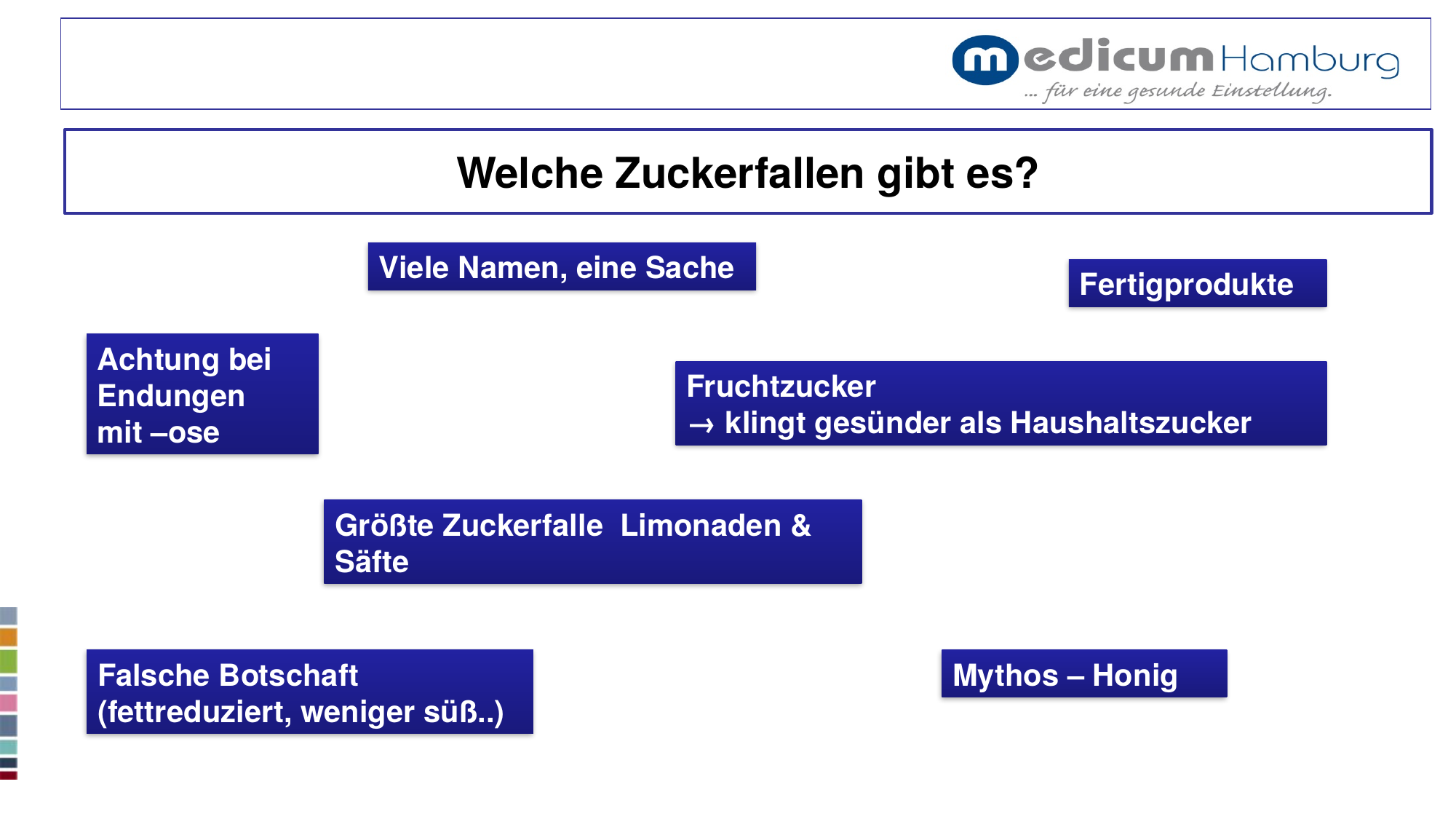

# Welche Zuckerfallen gibt es?
Viele Namen, eine Sache
Fertigprodukte
Achtung bei Endungen
mit –ose
Fruchtzucker
→ klingt gesünder als Haushaltszucker
Größte Zuckerfalle  Limonaden & Säfte
Falsche Botschaft (fettreduziert, weniger süß..)
Mythos – Honig